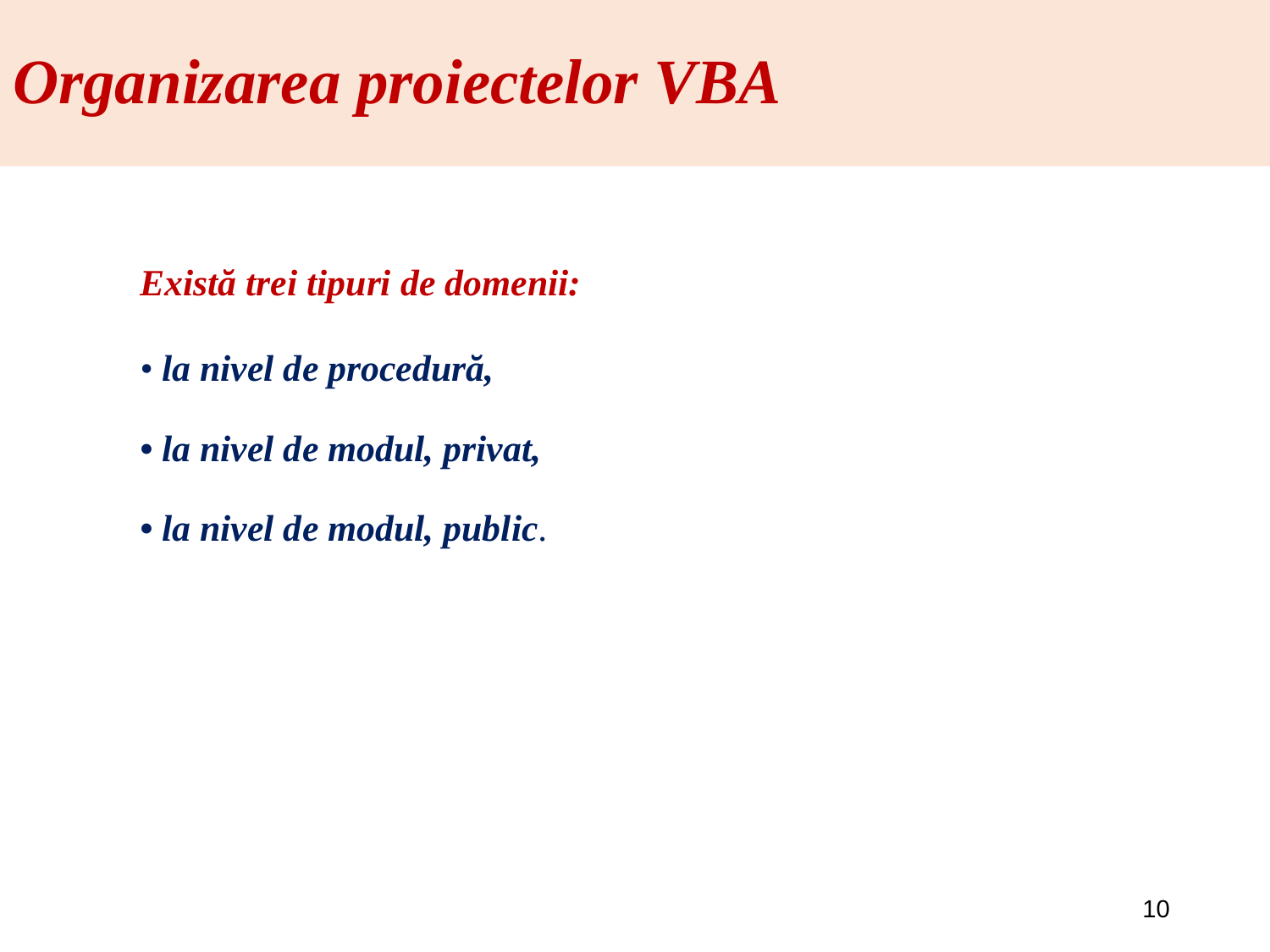

# Organizarea proiectelor VBA

	Există trei tipuri de domenii:

	• la nivel de procedură,

	• la nivel de modul, privat,

	• la nivel de modul, public.
10